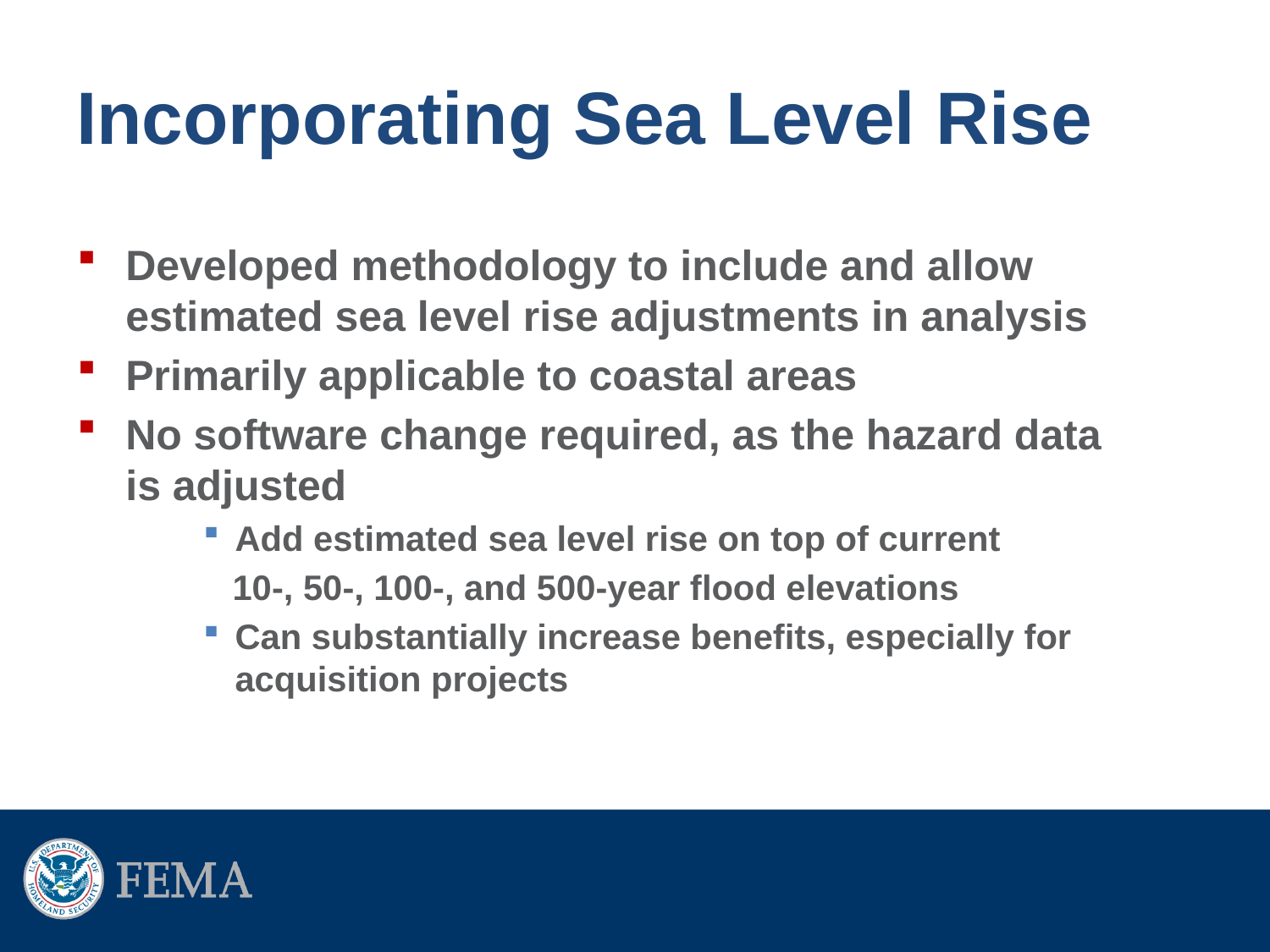

# Incorporating Sea Level Rise

Developed methodology to include and allow estimated sea level rise adjustments in analysis
Primarily applicable to coastal areas
No software change required, as the hazard data is adjusted
Add estimated sea level rise on top of current
   10-, 50-, 100-, and 500-year flood elevations
Can substantially increase benefits, especially for acquisition projects